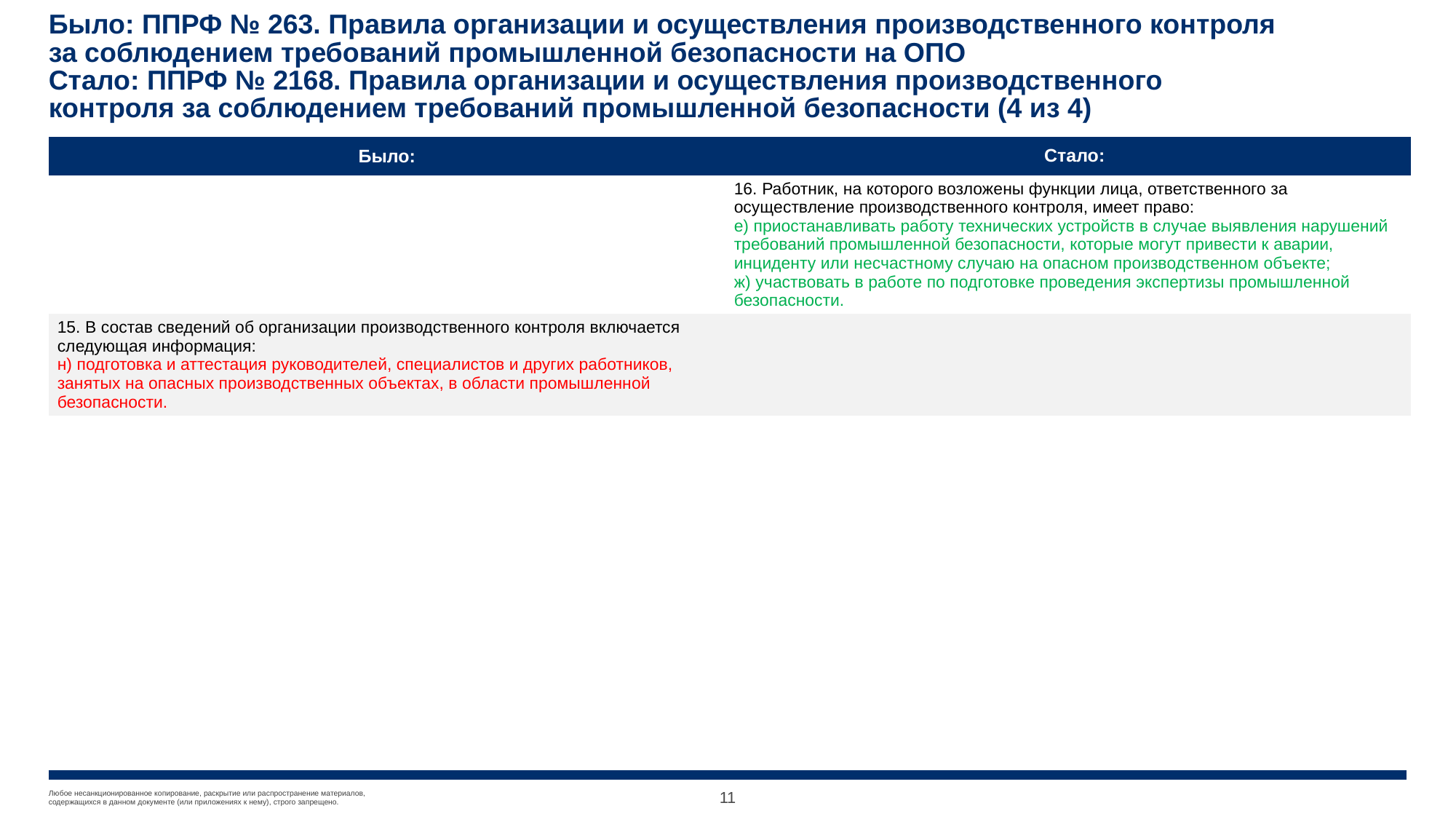

# Было: ППРФ № 263. Правила организации и осуществления производственного контроля за соблюдением требований промышленной безопасности на ОПО Стало: ППРФ № 2168. Правила организации и осуществления производственного контроля за соблюдением требований промышленной безопасности (4 из 4)

| Было: | Стало: |
| --- | --- |
|  | 16. Работник, на которого возложены функции лица, ответственного за осуществление производственного контроля, имеет право: е) приостанавливать работу технических устройств в случае выявления нарушений требований промышленной безопасности, которые могут привести к аварии, инциденту или несчастному случаю на опасном производственном объекте; ж) участвовать в работе по подготовке проведения экспертизы промышленной безопасности. |
| 15. В состав сведений об организации производственного контроля включается следующая информация: н) подготовка и аттестация руководителей, специалистов и других работников, занятых на опасных производственных объектах, в области промышленной безопасности. |  |
11